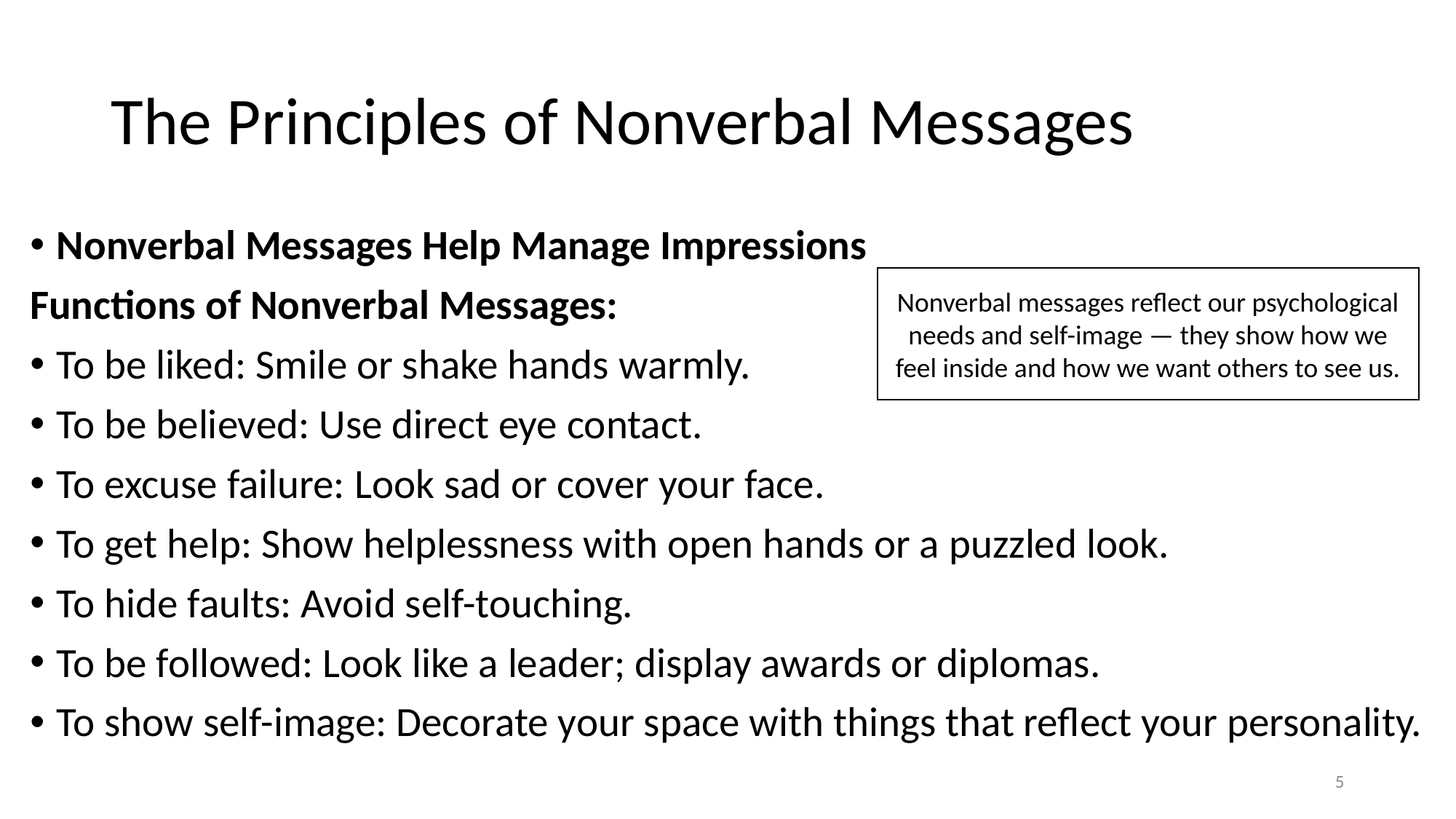

# The Principles of Nonverbal Messages
Nonverbal Messages Help Manage Impressions
Functions of Nonverbal Messages:
To be liked: Smile or shake hands warmly.
To be believed: Use direct eye contact.
To excuse failure: Look sad or cover your face.
To get help: Show helplessness with open hands or a puzzled look.
To hide faults: Avoid self-touching.
To be followed: Look like a leader; display awards or diplomas.
To show self-image: Decorate your space with things that reflect your personality.
Nonverbal messages reflect our psychological needs and self-image — they show how we feel inside and how we want others to see us.
5